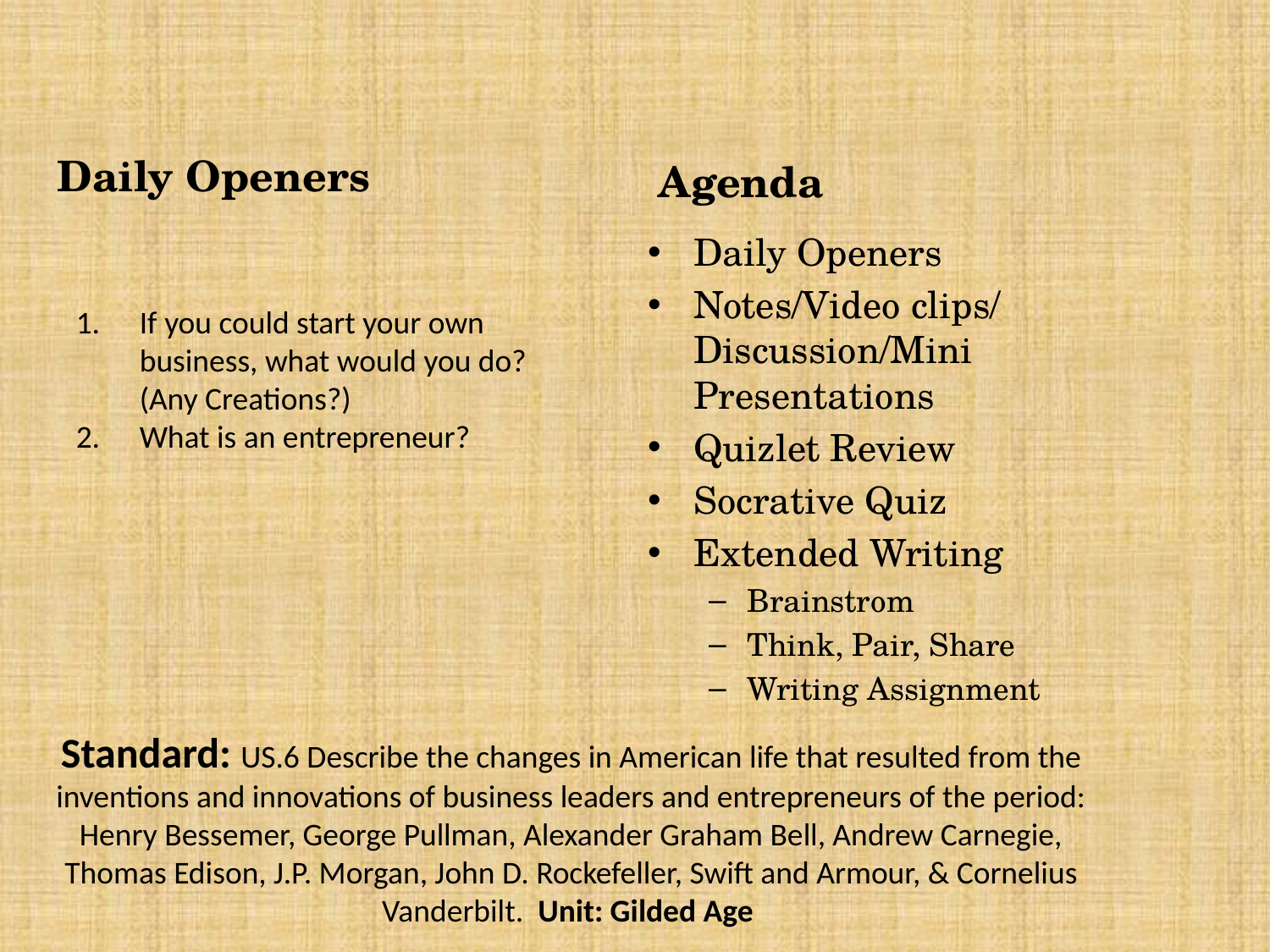

#
Agenda
Daily Openers
Daily Openers
Notes/Video clips/ Discussion/Mini Presentations
Quizlet Review
Socrative Quiz
Extended Writing
Brainstrom
Think, Pair, Share
Writing Assignment

If you could start your own business, what would you do?  (Any Creations?)
What is an entrepreneur?

Standard: US.6 Describe the changes in American life that resulted from the inventions and innovations of business leaders and entrepreneurs of the period: Henry Bessemer, George Pullman, Alexander Graham Bell, Andrew Carnegie, Thomas Edison, J.P. Morgan, John D. Rockefeller, Swift and Armour, & Cornelius Vanderbilt.  Unit: Gilded Age